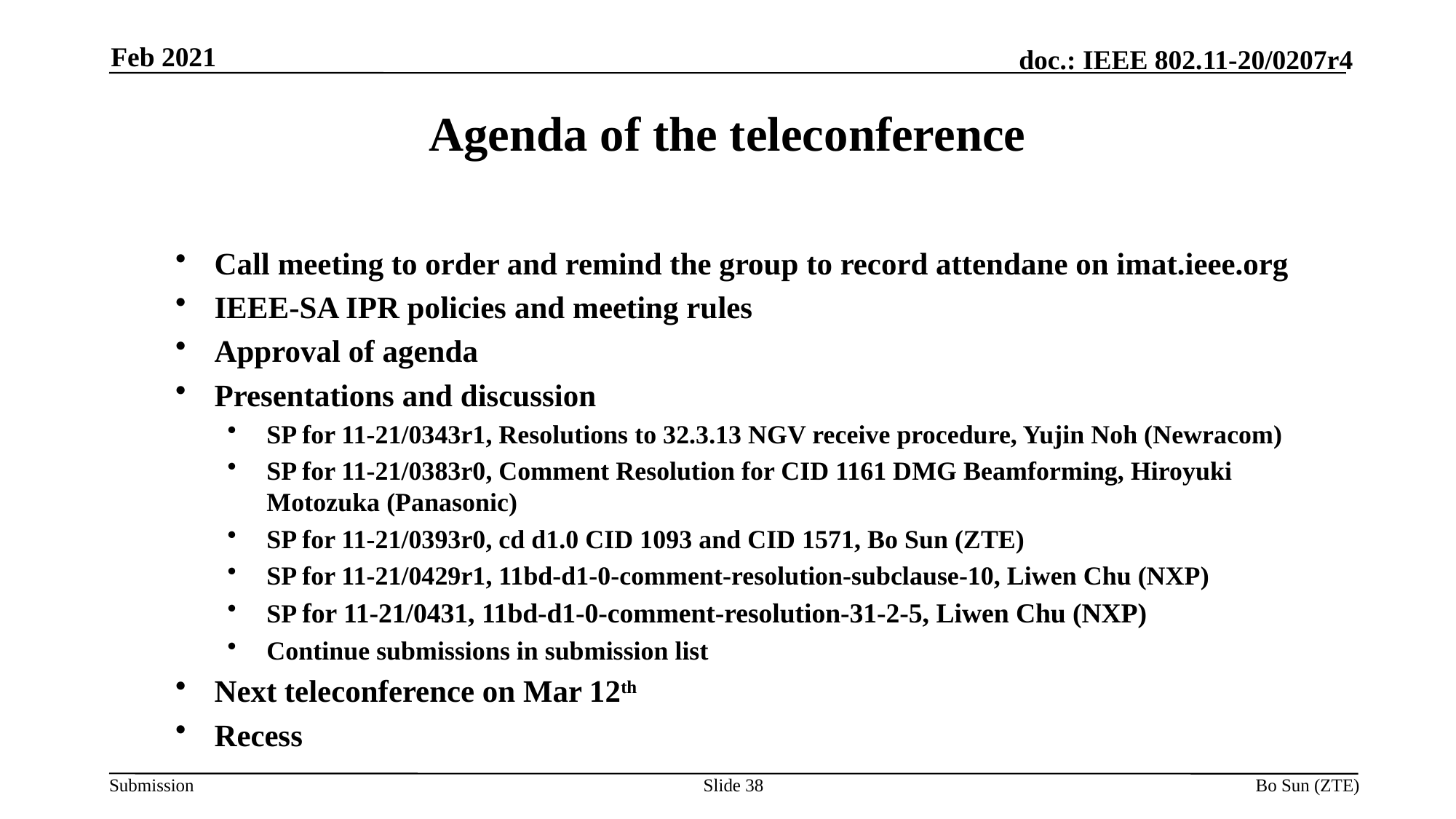

Feb 2021
Agenda of the teleconference
Call meeting to order and remind the group to record attendane on imat.ieee.org
IEEE-SA IPR policies and meeting rules
Approval of agenda
Presentations and discussion
SP for 11-21/0343r1, Resolutions to 32.3.13 NGV receive procedure, Yujin Noh (Newracom)
SP for 11-21/0383r0, Comment Resolution for CID 1161 DMG Beamforming, Hiroyuki Motozuka (Panasonic)
SP for 11-21/0393r0, cd d1.0 CID 1093 and CID 1571, Bo Sun (ZTE)
SP for 11-21/0429r1, 11bd-d1-0-comment-resolution-subclause-10, Liwen Chu (NXP)
SP for 11-21/0431, 11bd-d1-0-comment-resolution-31-2-5, Liwen Chu (NXP)
Continue submissions in submission list
Next teleconference on Mar 12th
Recess
Slide 38
Bo Sun (ZTE)